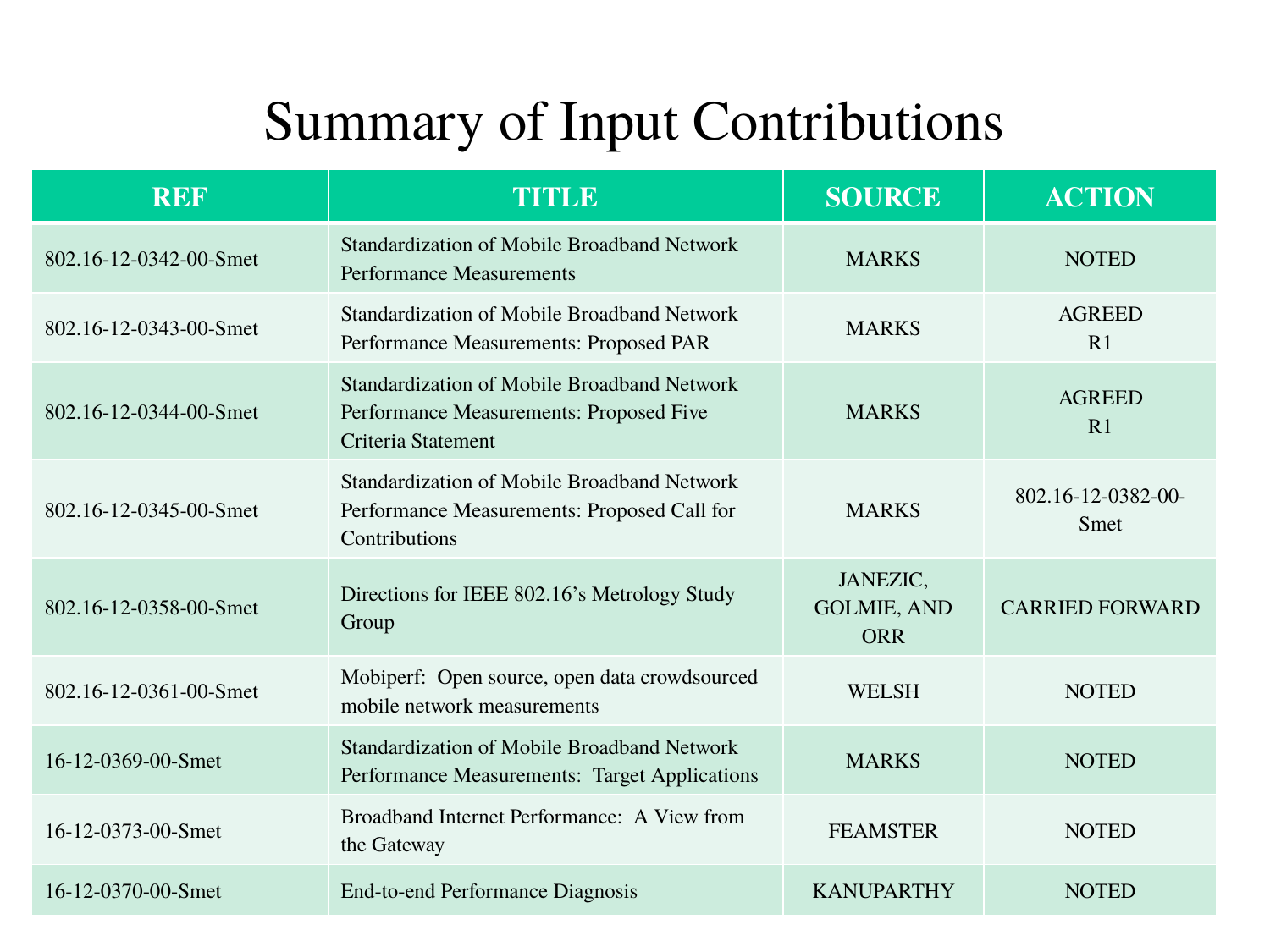

# Summary of Input Contributions
| REF | TITLE | SOURCE | ACTION |
| --- | --- | --- | --- |
| 802.16-12-0342-00-Smet | Standardization of Mobile Broadband Network Performance Measurements | MARKS | NOTED |
| 802.16-12-0343-00-Smet | Standardization of Mobile Broadband Network Performance Measurements: Proposed PAR | MARKS | AGREED R1 |
| 802.16-12-0344-00-Smet | Standardization of Mobile Broadband Network Performance Measurements: Proposed Five Criteria Statement | MARKS | AGREED R1 |
| 802.16-12-0345-00-Smet | Standardization of Mobile Broadband Network Performance Measurements: Proposed Call for Contributions | MARKS | 802.16-12-0382-00-Smet |
| 802.16-12-0358-00-Smet | Directions for IEEE 802.16’s Metrology Study Group | JANEZIC, GOLMIE, AND ORR | CARRIED FORWARD |
| 802.16-12-0361-00-Smet | Mobiperf: Open source, open data crowdsourced mobile network measurements | WELSH | NOTED |
| 16-12-0369-00-Smet | Standardization of Mobile Broadband Network Performance Measurements: Target Applications | MARKS | NOTED |
| 16-12-0373-00-Smet | Broadband Internet Performance: A View from the Gateway | FEAMSTER | NOTED |
| 16-12-0370-00-Smet | End-to-end Performance Diagnosis | KANUPARTHY | NOTED |